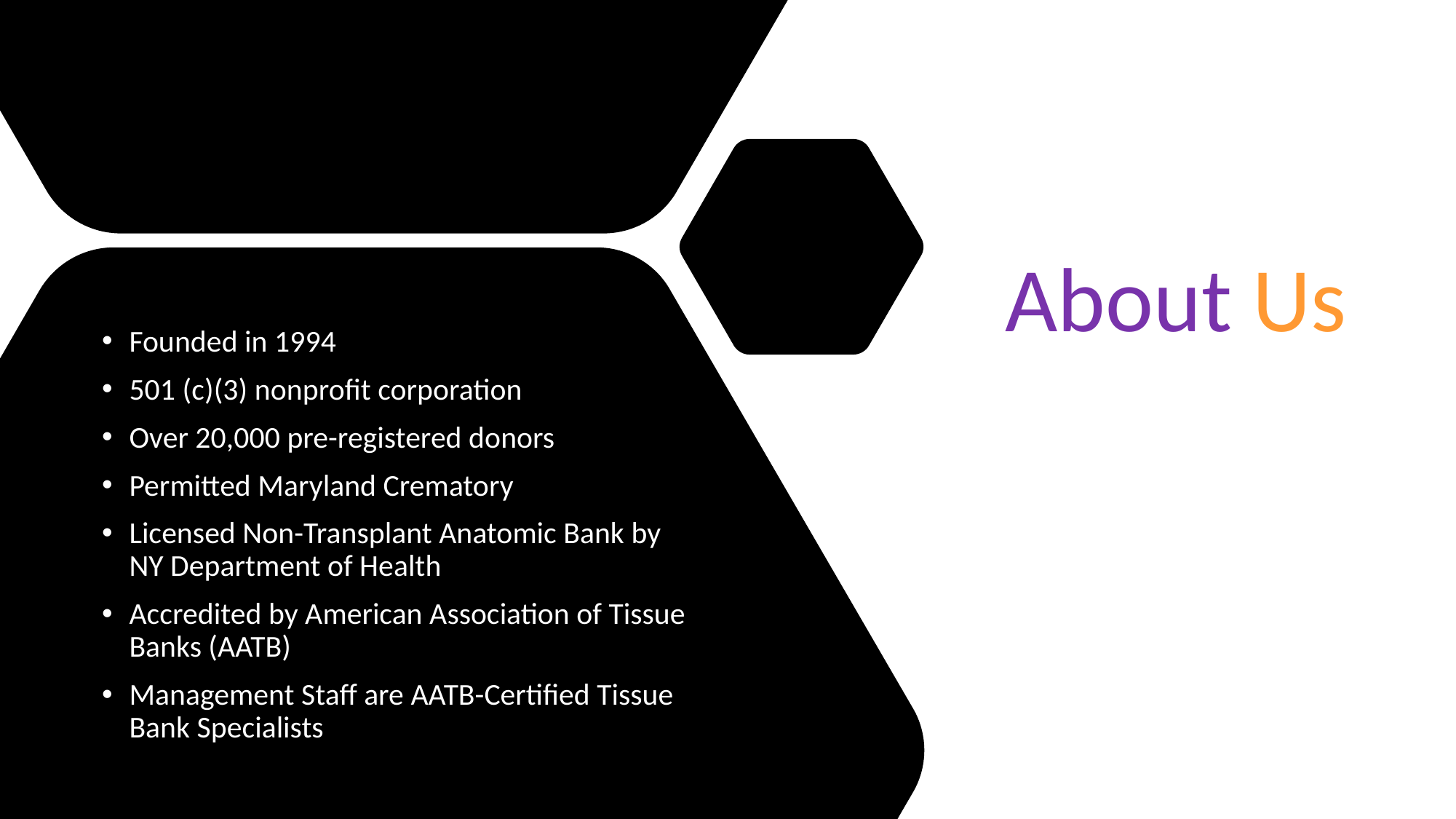

# About Us
Founded in 1994
501 (c)(3) nonprofit corporation
Over 20,000 pre-registered donors
Permitted Maryland Crematory
Licensed Non-Transplant Anatomic Bank by NY Department of Health
Accredited by American Association of Tissue Banks (AATB)
Management Staff are AATB-Certified Tissue Bank Specialists